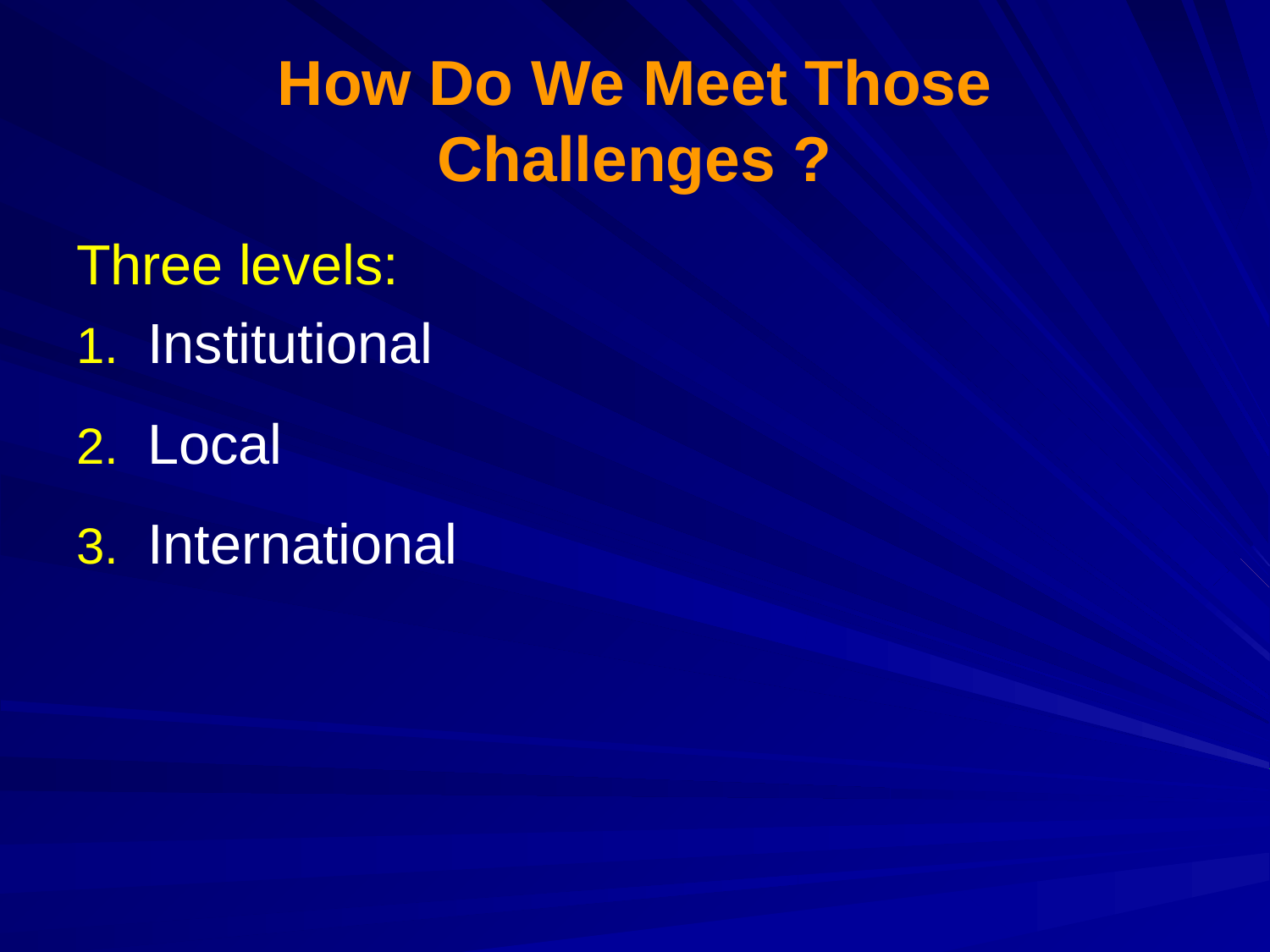

# How Do We Meet Those Challenges ?
Three levels:
Institutional
Local
International